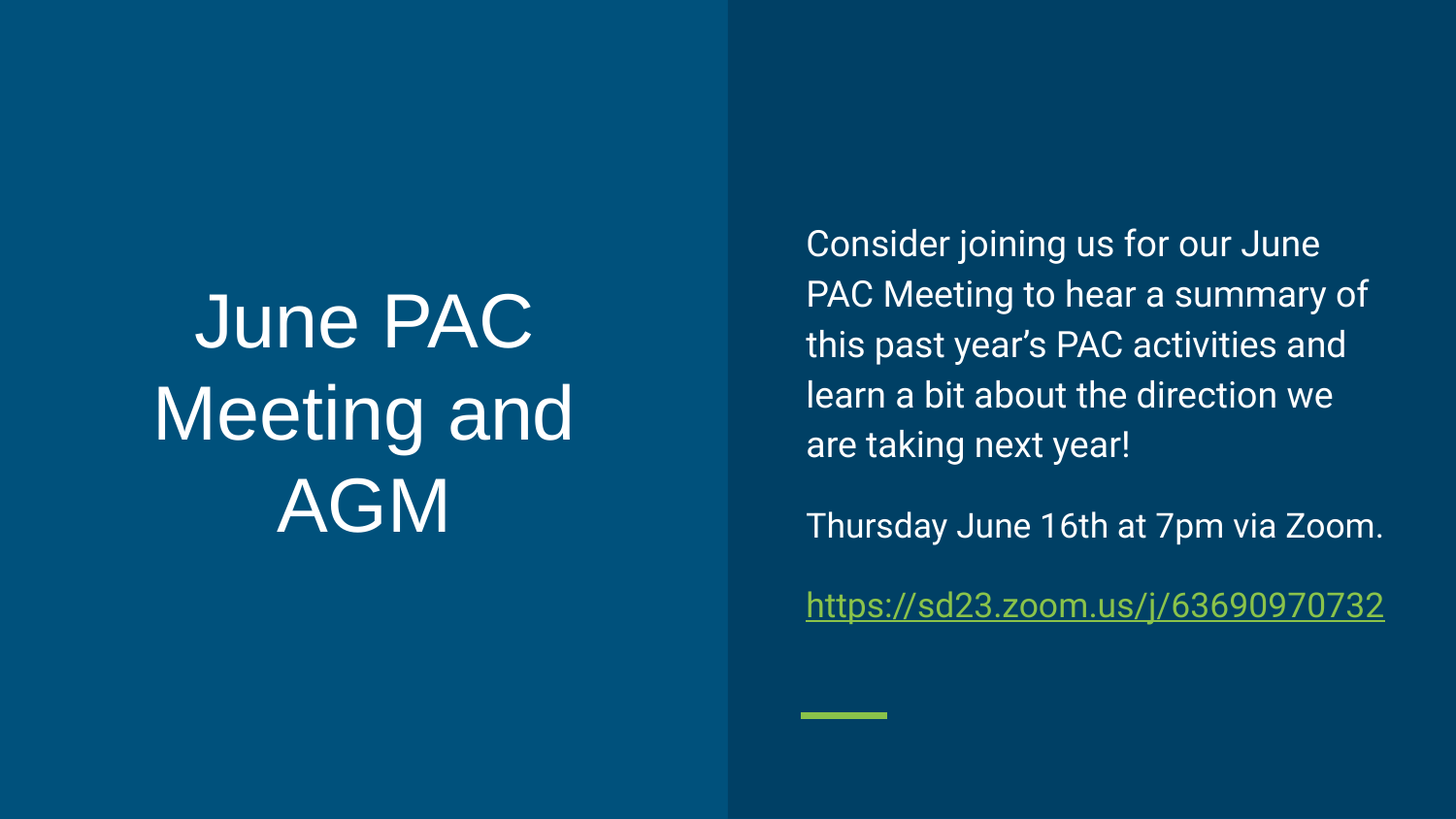

Consider joining us for our June PAC Meeting to hear a summary of this past year’s PAC activities and learn a bit about the direction we are taking next year!
Thursday June 16th at 7pm via Zoom.
https://sd23.zoom.us/j/63690970732
# June PAC Meeting and AGM